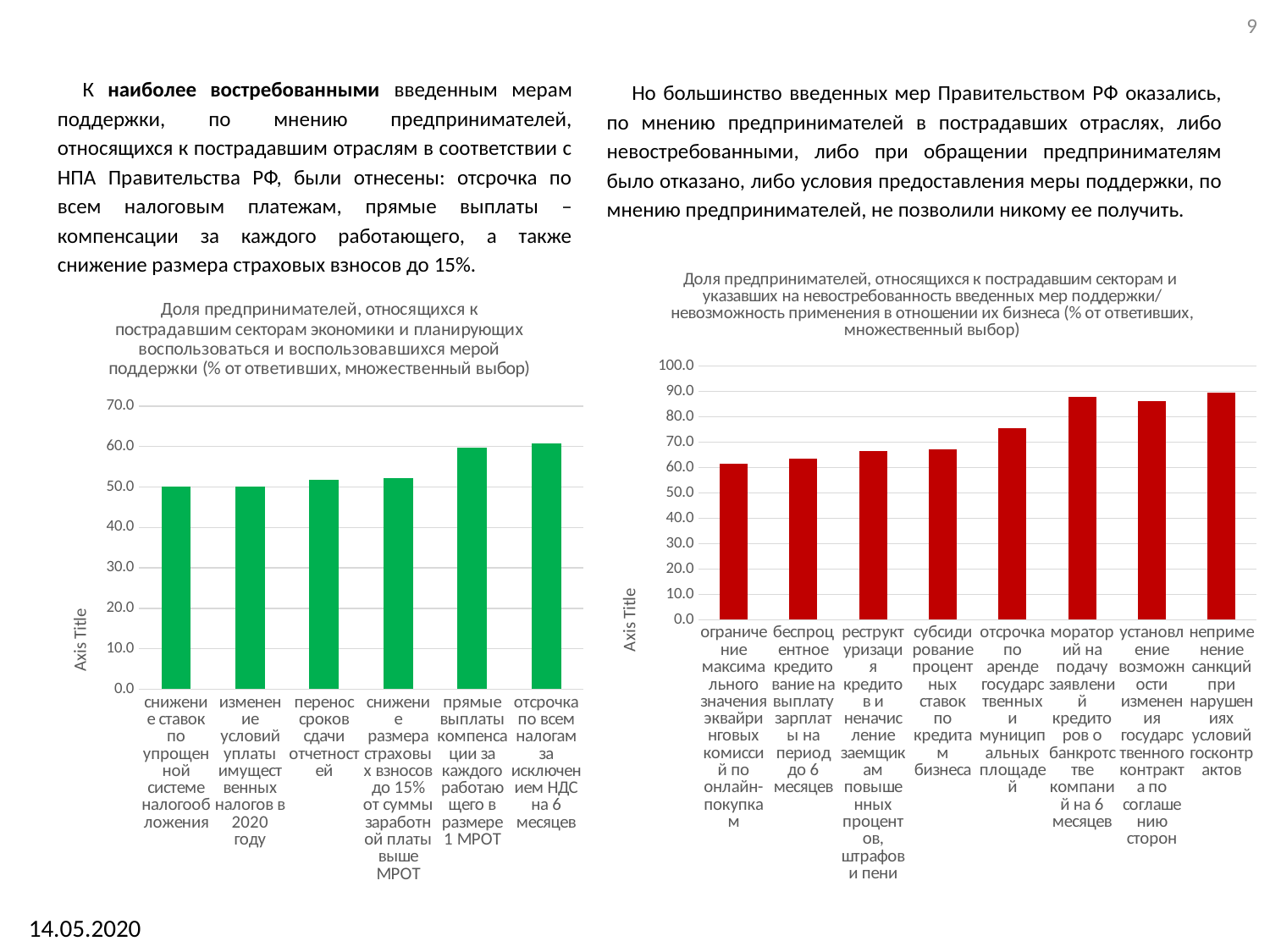

9
К наиболее востребованными введенным мерам поддержки, по мнению предпринимателей, относящихся к пострадавшим отраслям в соответствии с НПА Правительства РФ, были отнесены: отсрочка по всем налоговым платежам, прямые выплаты – компенсации за каждого работающего, а также снижение размера страховых взносов до 15%.
Но большинство введенных мер Правительством РФ оказались, по мнению предпринимателей в пострадавших отраслях, либо невостребованными, либо при обращении предпринимателям было отказано, либо условия предоставления меры поддержки, по мнению предпринимателей, не позволили никому ее получить.

### Chart: Доля предпринимателей, относящихся к пострадавшим секторам и  указавших на невостребованность введенных мер поддержки/ невозможность применения в отношении их бизнеса (% от ответивших, множественный выбор)

| Category | Ряд 1 |
|---|---|
| ограничение максимального значения эквайринговых комиссий по онлайн-покупкам | 61.49425287356321 |
| беспроцентное кредитование на выплату зарплаты на период до 6 месяцев | 63.50574712643679 |
| реструктуризация кредитов и неначисление заемщикам повышенных процентов, штрафов и пени | 66.52298850574712 |
| субсидирование процентных ставок по кредитам бизнеса | 67.24137931034483 |
| отсрочка по аренде государственных и муниципальных площадей | 75.57471264367817 |
| мораторий на подачу заявлений кредиторов о банкротстве компаний на 6 месяцев | 87.78735632183908 |
| установление возможности изменения государственного контракта по соглашению сторон | 86.35057471264368 |
| неприменение санкций при нарушениях условий госконтрактов | 89.51149425287356 |

### Chart: Доля предпринимателей, относящихся к пострадавшим секторам экономики и планирующих воспользоваться и воспользовавшихся мерой поддержки (% от ответивших, множественный выбор)

| Category | Ряд 1 |
|---|---|
| снижение ставок по упрощенной системе налогообложения | 50.0 |
| изменение условий уплаты имущественных налогов в 2020 году | 50.0 |
| перенос сроков сдачи отчетностей | 51.724137931034484 |
| снижение размера страховых взносов до 15% от суммы заработной платы выше МРОТ | 52.29885057471264 |
| прямые выплаты компенсации за каждого работающего в размере 1 МРОТ | 59.77011494252874 |
| отсрочка по всем налогам за исключением НДС на 6 месяцев | 60.775862068965516 |
14.05.2020